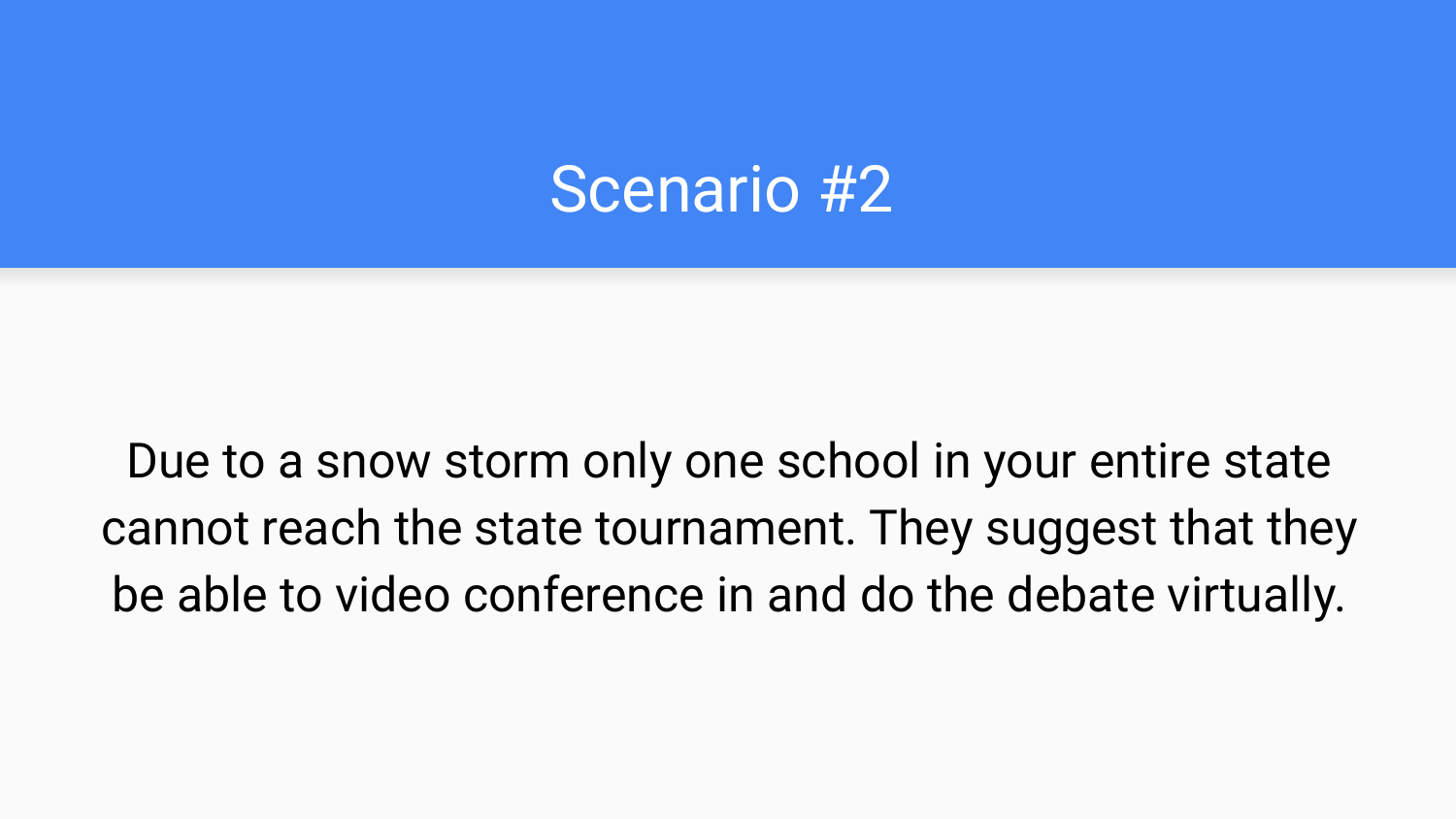

# Scenario #2
Due to a snow storm only one school in your entire state cannot reach the state tournament. They suggest that they be able to video conference in and do the debate virtually.